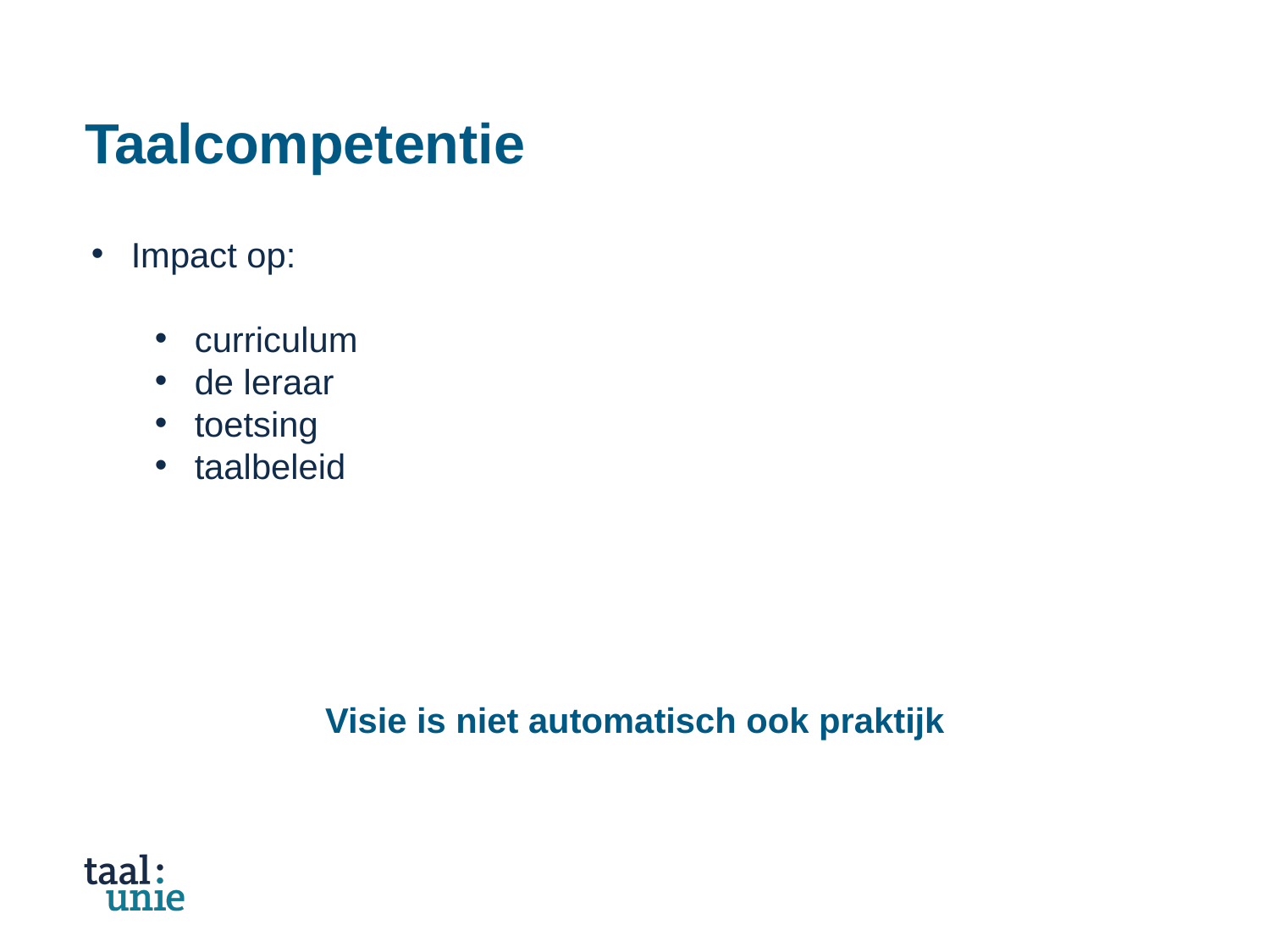

# Taalcompetentie
Impact op:

curriculum
de leraar
toetsing
taalbeleid

Visie is niet automatisch ook praktijk